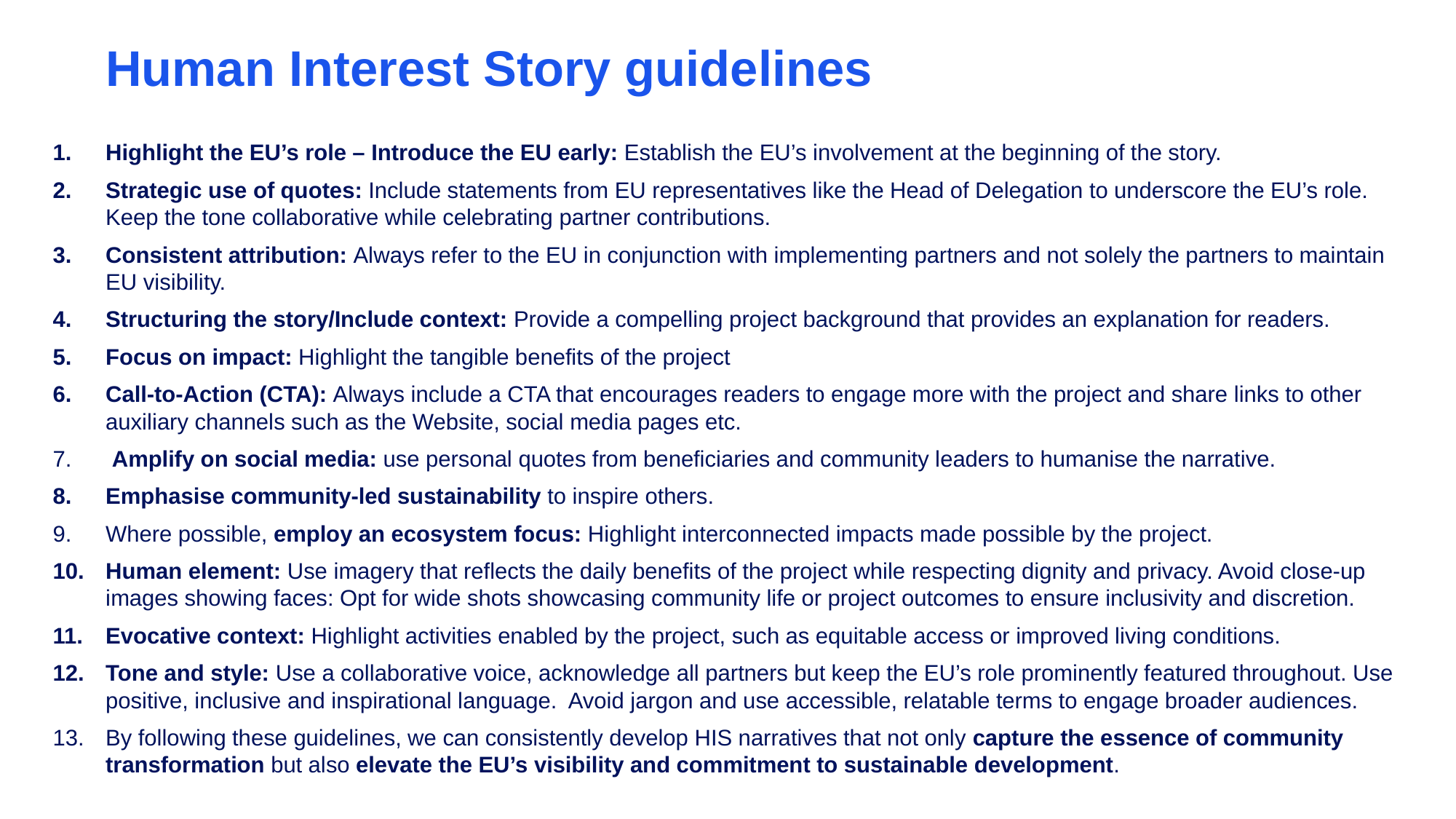

# Human Interest Story guidelines
Highlight the EU’s role – Introduce the EU early: Establish the EU’s involvement at the beginning of the story.
Strategic use of quotes: Include statements from EU representatives like the Head of Delegation to underscore the EU’s role. Keep the tone collaborative while celebrating partner contributions.
Consistent attribution: Always refer to the EU in conjunction with implementing partners and not solely the partners to maintain EU visibility.
Structuring the story/Include context: Provide a compelling project background that provides an explanation for readers.
Focus on impact: Highlight the tangible benefits of the project
Call-to-Action (CTA): Always include a CTA that encourages readers to engage more with the project and share links to other auxiliary channels such as the Website, social media pages etc.
 Amplify on social media: use personal quotes from beneficiaries and community leaders to humanise the narrative.
Emphasise community-led sustainability to inspire others.
Where possible, employ an ecosystem focus: Highlight interconnected impacts made possible by the project.
Human element: Use imagery that reflects the daily benefits of the project while respecting dignity and privacy. Avoid close-up images showing faces: Opt for wide shots showcasing community life or project outcomes to ensure inclusivity and discretion.
Evocative context: Highlight activities enabled by the project, such as equitable access or improved living conditions.
Tone and style: Use a collaborative voice, acknowledge all partners but keep the EU’s role prominently featured throughout. Use positive, inclusive and inspirational language.  Avoid jargon and use accessible, relatable terms to engage broader audiences.
By following these guidelines, we can consistently develop HIS narratives that not only capture the essence of community transformation but also elevate the EU’s visibility and commitment to sustainable development.